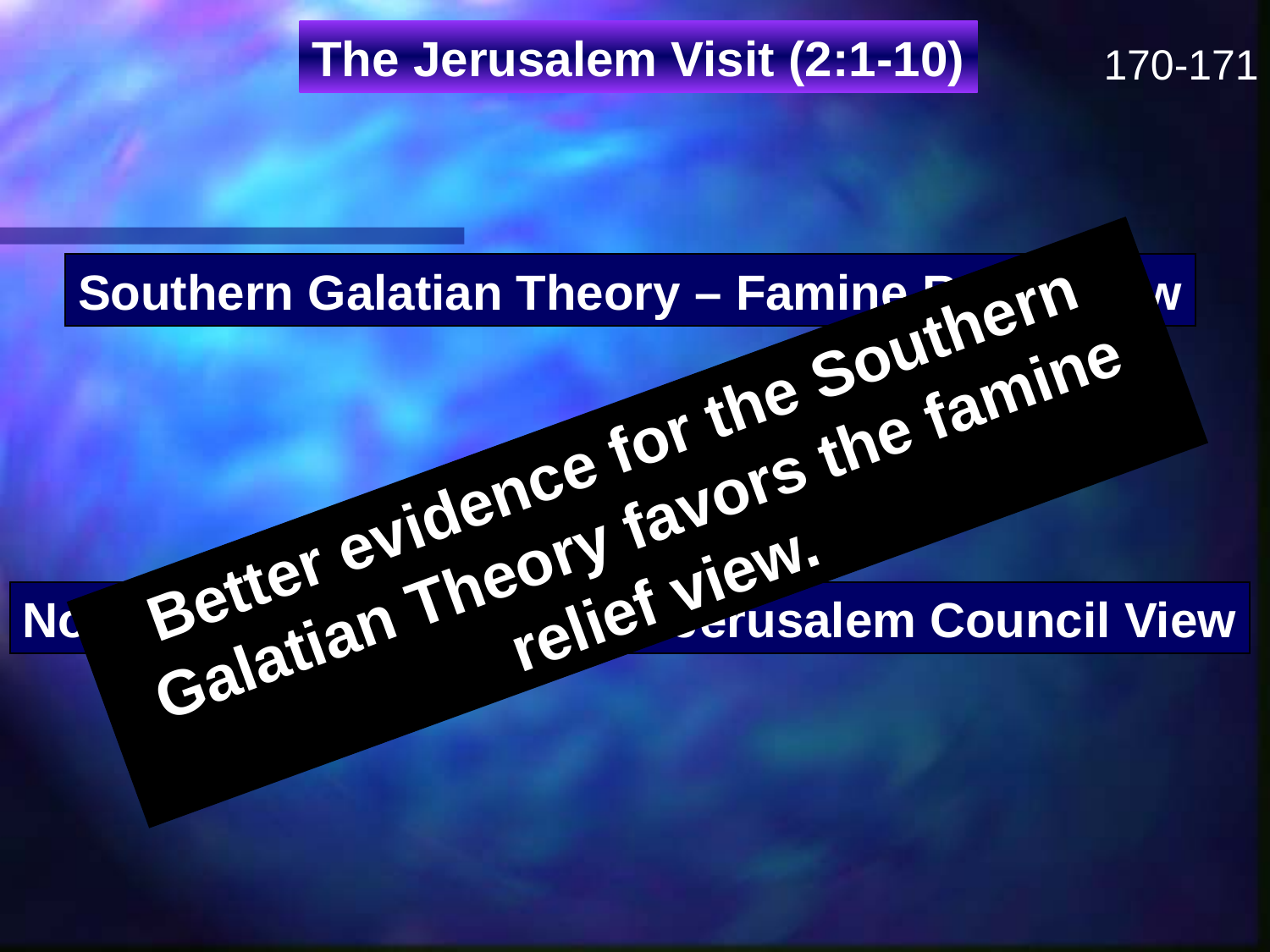

The Jerusalem Visit (2:1-10)
170-171
Southern Galatian Theory – Famine Relief View
Better evidence for the Southern Galatian Theory favors the famine relief view.
Northern Galatian Theory – Jerusalem Council View